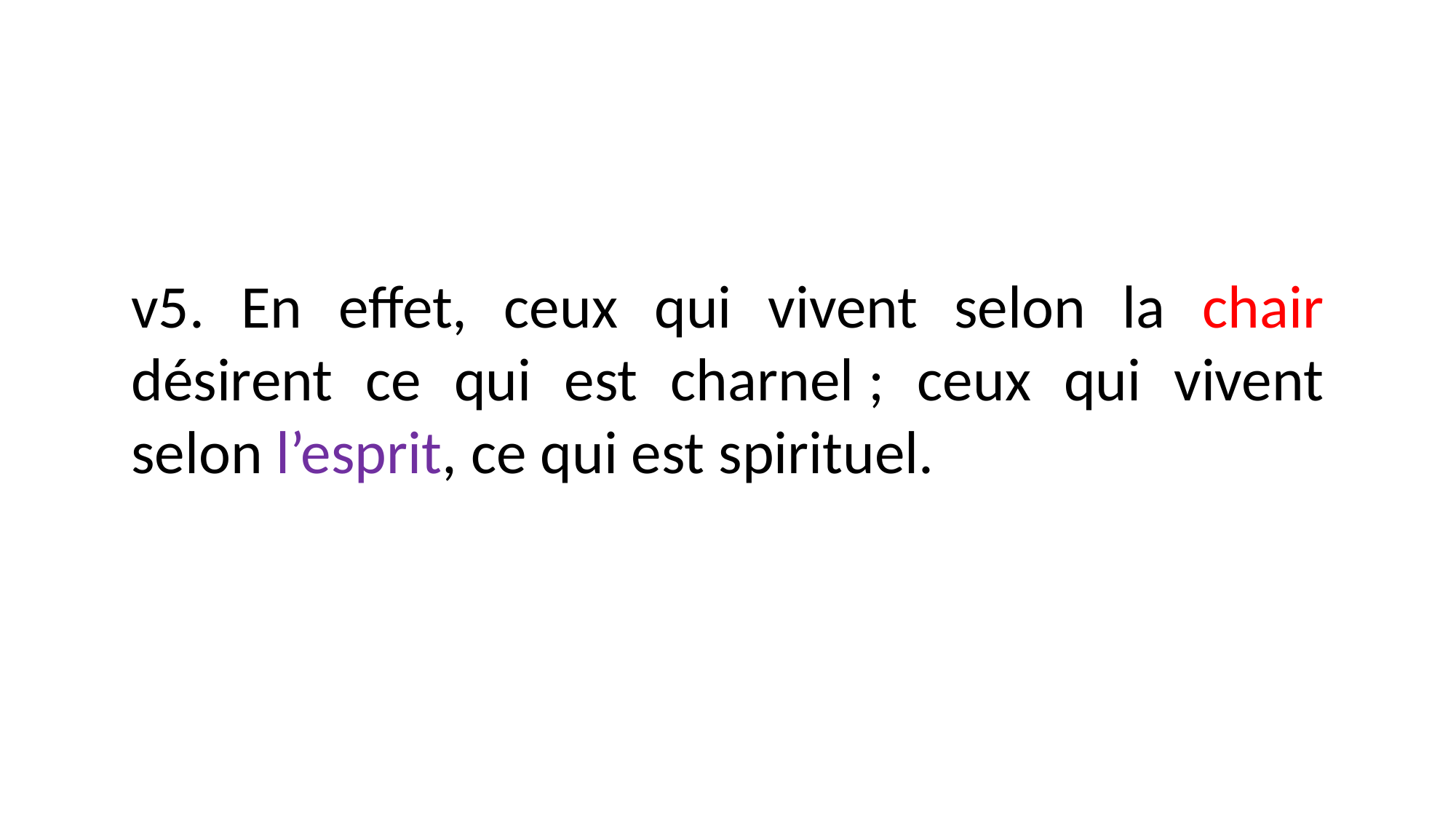

v5. En effet, ceux qui vivent selon la chair désirent ce qui est charnel ; ceux qui vivent selon l’esprit, ce qui est spirituel.